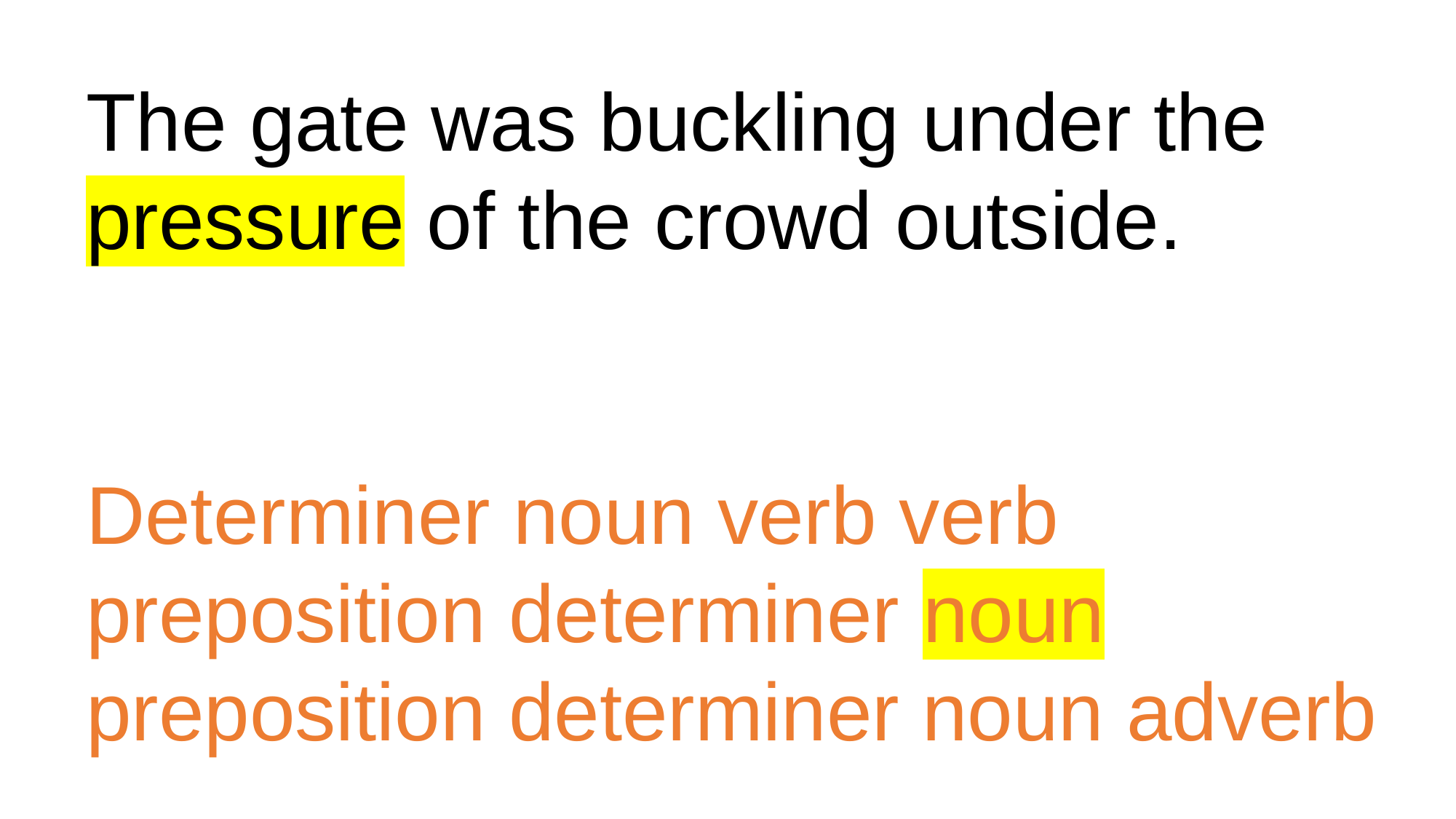

The gate was buckling under the pressure of the crowd outside.

Determiner noun verb verb preposition determiner noun preposition determiner noun adverb